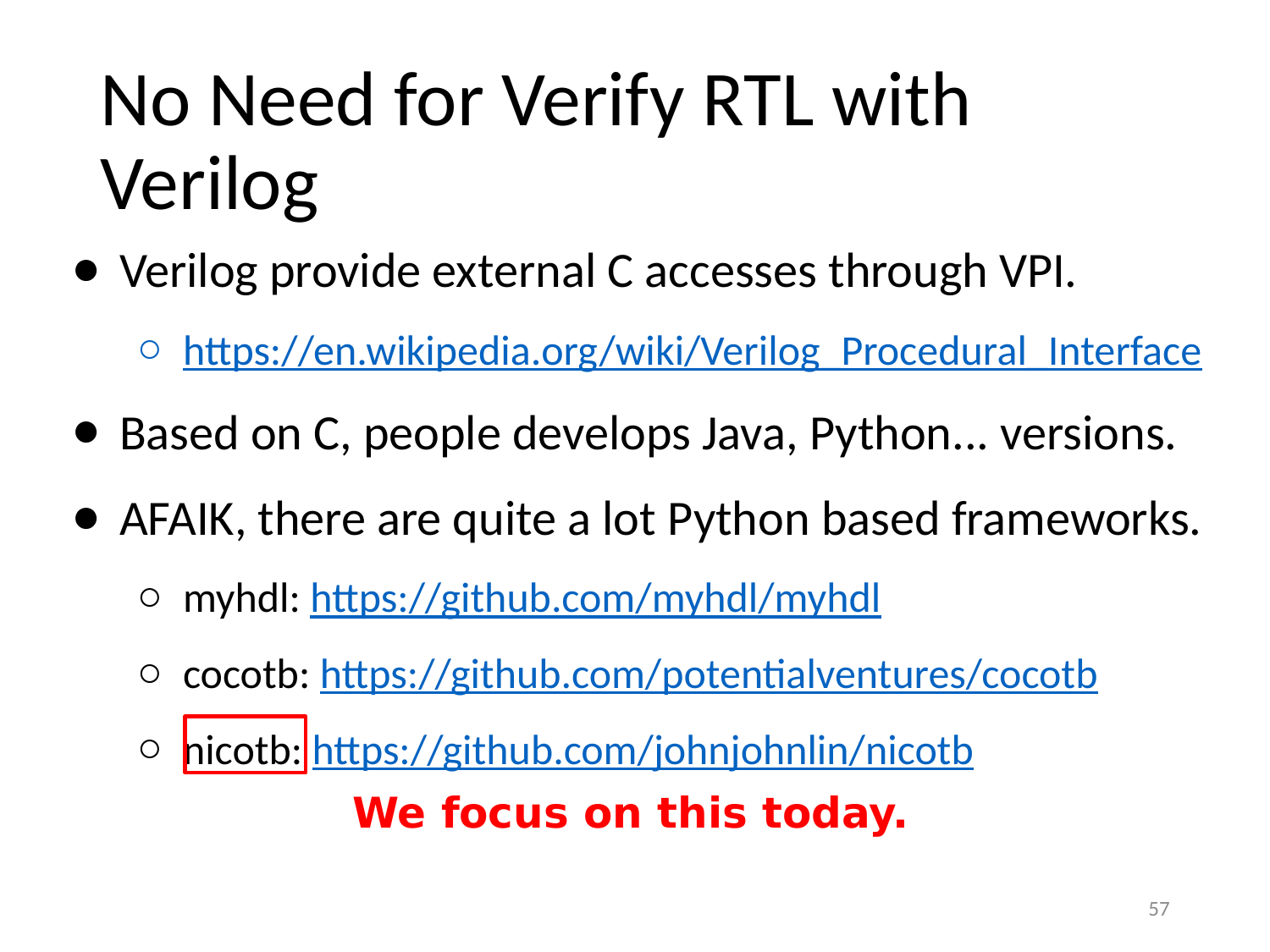

# No Need for Verify RTL with Verilog
Verilog provide external C accesses through VPI.
https://en.wikipedia.org/wiki/Verilog_Procedural_Interface
Based on C, people develops Java, Python... versions.
AFAIK, there are quite a lot Python based frameworks.
myhdl: https://github.com/myhdl/myhdl
cocotb: https://github.com/potentialventures/cocotb
nicotb: https://github.com/johnjohnlin/nicotb

We focus on this today.
57